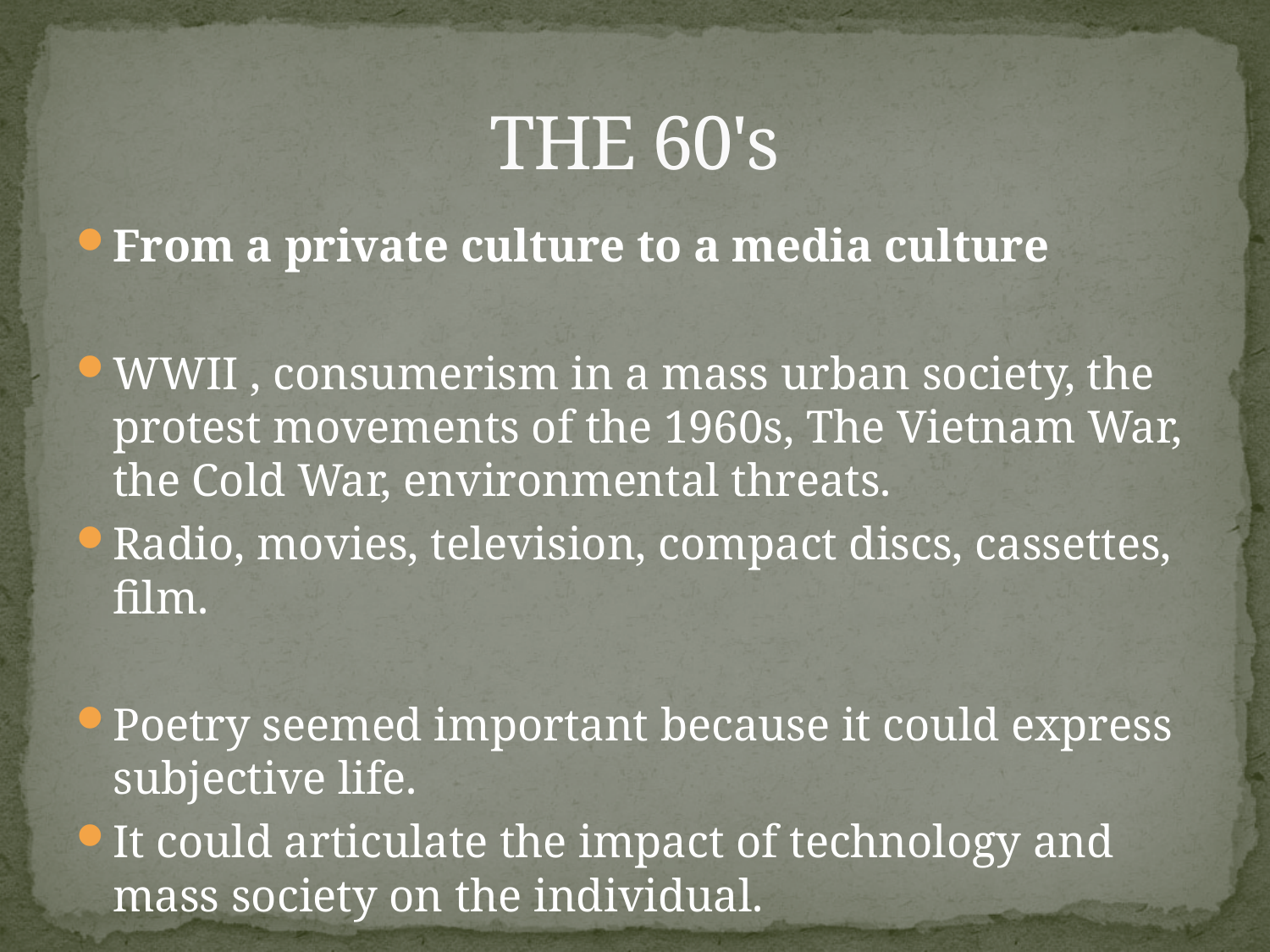

# THE 60's
From a private culture to a media culture

WWII , consumerism in a mass urban society, the protest movements of the 1960s, The Vietnam War, the Cold War, environmental threats.
Radio, movies, television, compact discs, cassettes, film.

Poetry seemed important because it could express subjective life.
It could articulate the impact of technology and mass society on the individual.